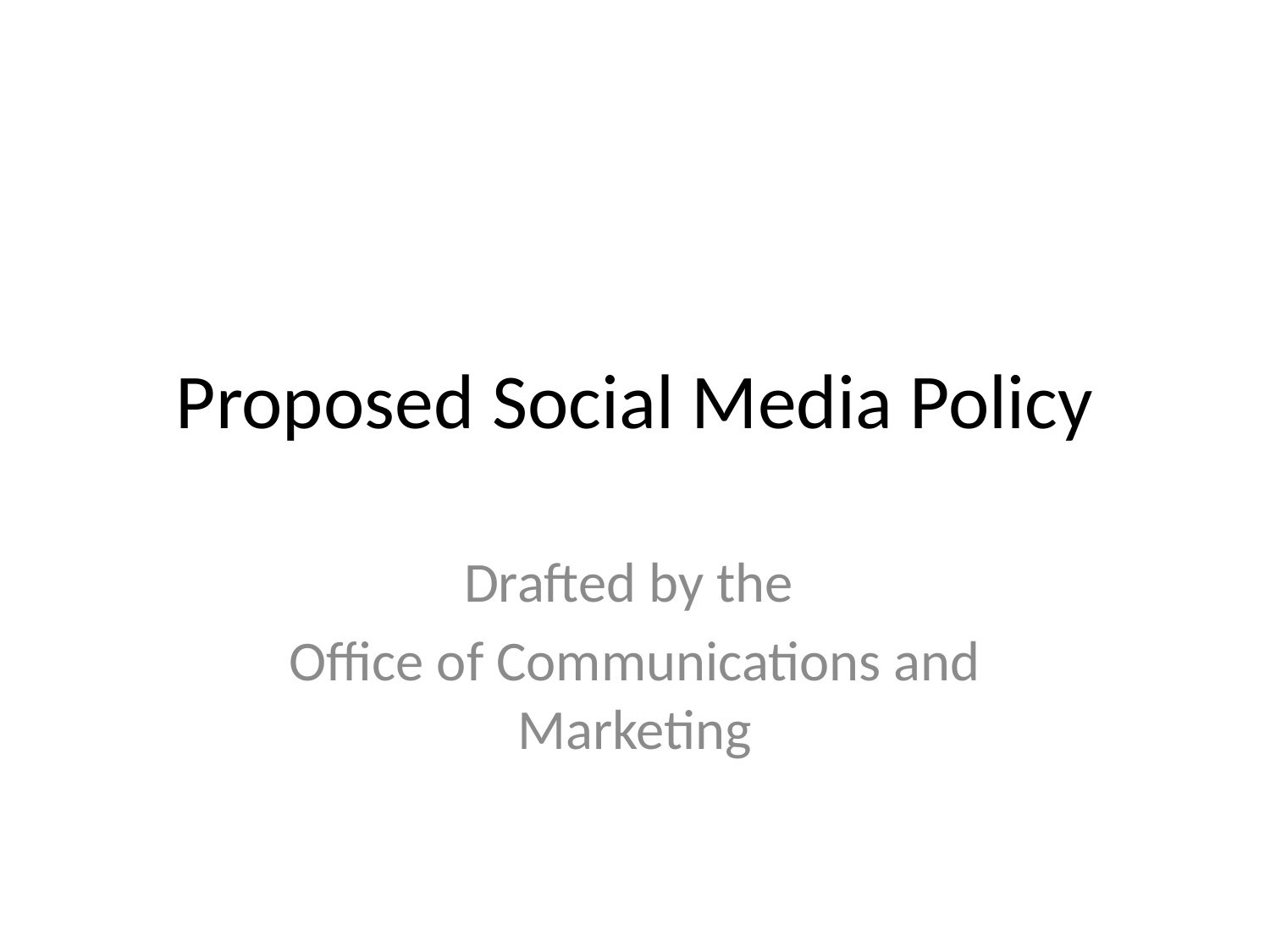

# Proposed Social Media Policy
Drafted by the
Office of Communications and Marketing